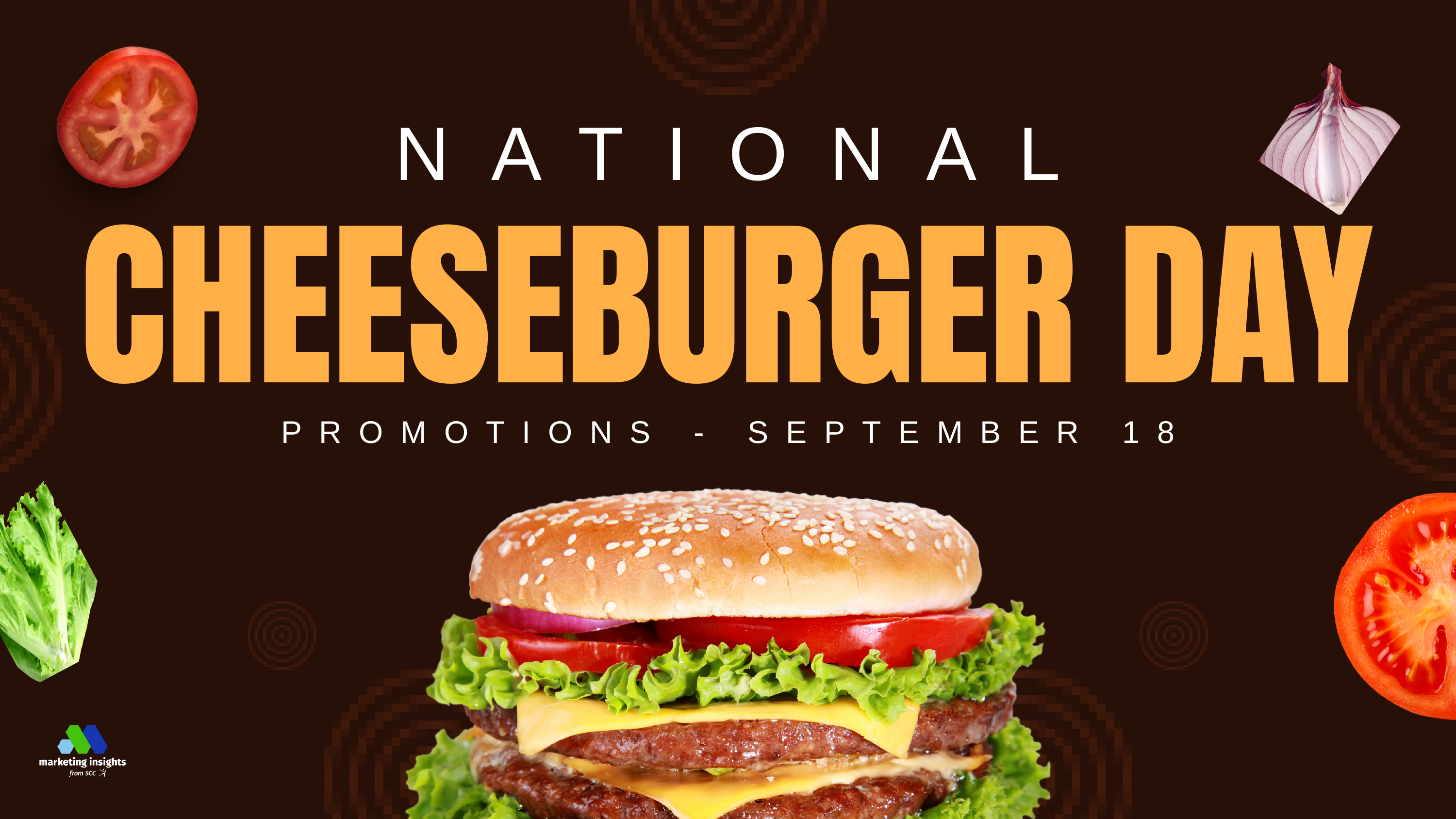

NATIONAL
CHEESEBURGER DAY

PROMOTIONS - SEPTEMBER 18